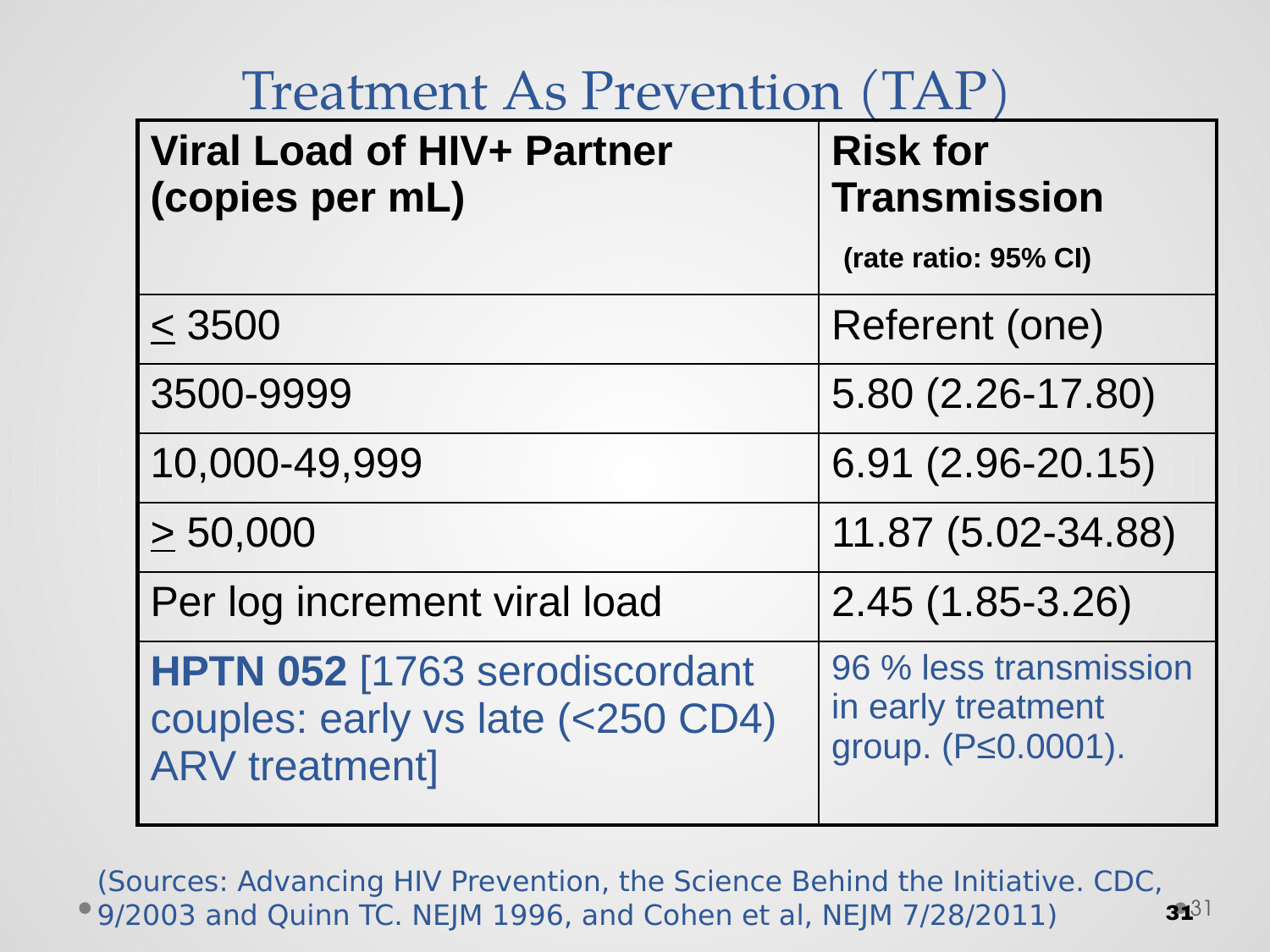

Treatment As Prevention (TAP)
| Viral Load of HIV+ Partner (copies per mL) | Risk for Transmission (rate ratio: 95% CI) |
| --- | --- |
| < 3500 | Referent (one) |
| 3500-9999 | 5.80 (2.26-17.80) |
| 10,000-49,999 | 6.91 (2.96-20.15) |
| > 50,000 | 11.87 (5.02-34.88) |
| Per log increment viral load | 2.45 (1.85-3.26) |
| HPTN 052 [1763 serodiscordant couples: early vs late (<250 CD4) ARV treatment] | 96 % less transmission in early treatment group. (P≤0.0001). |
(Sources: Advancing HIV Prevention, the Science Behind the Initiative. CDC, 9/2003 and Quinn TC. NEJM 1996, and Cohen et al, NEJM 7/28/2011)
31
31